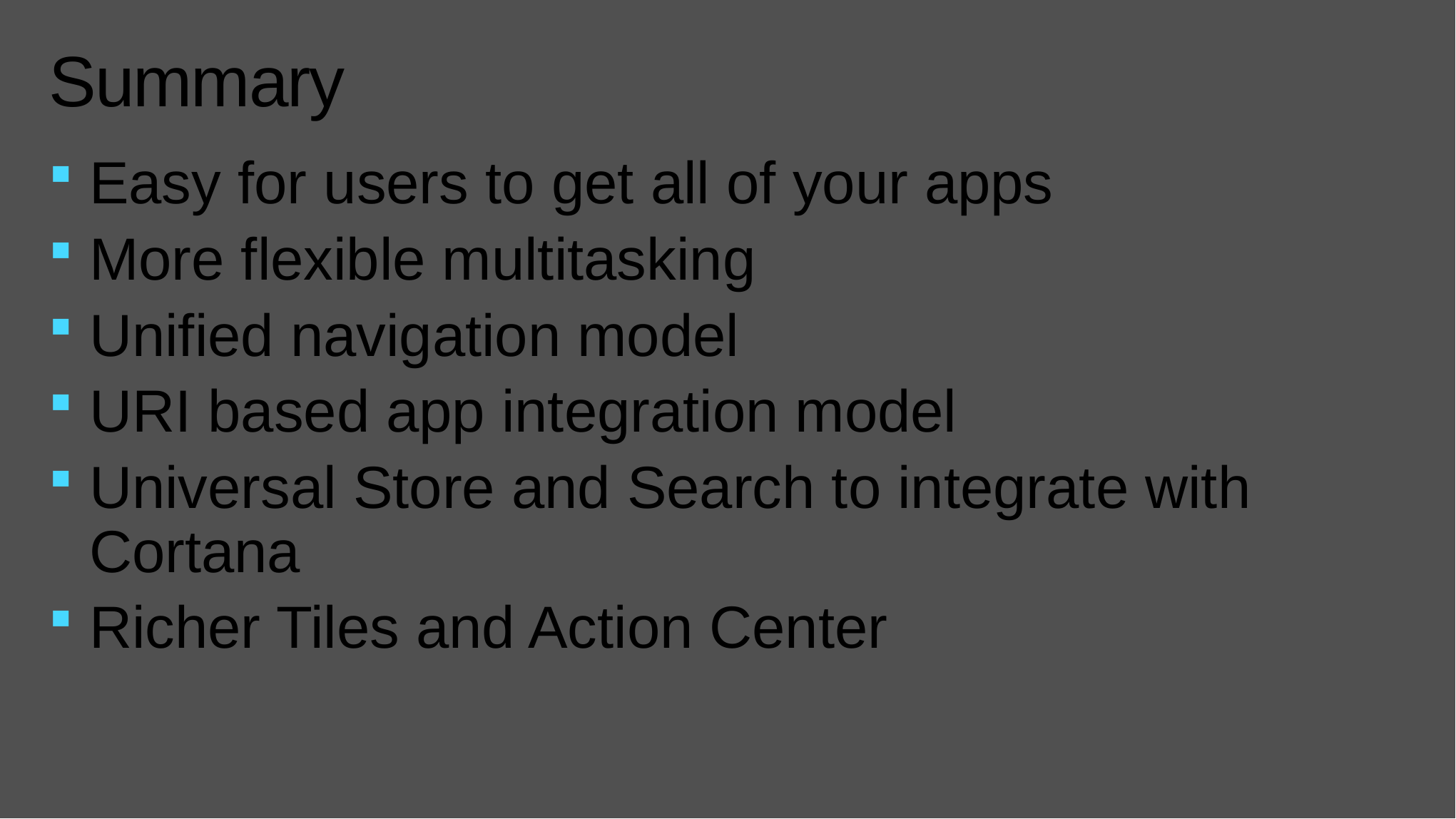

# Summary
Easy for users to get all of your apps
More flexible multitasking
Unified navigation model
URI based app integration model
Universal Store and Search to integrate with Cortana
Richer Tiles and Action Center